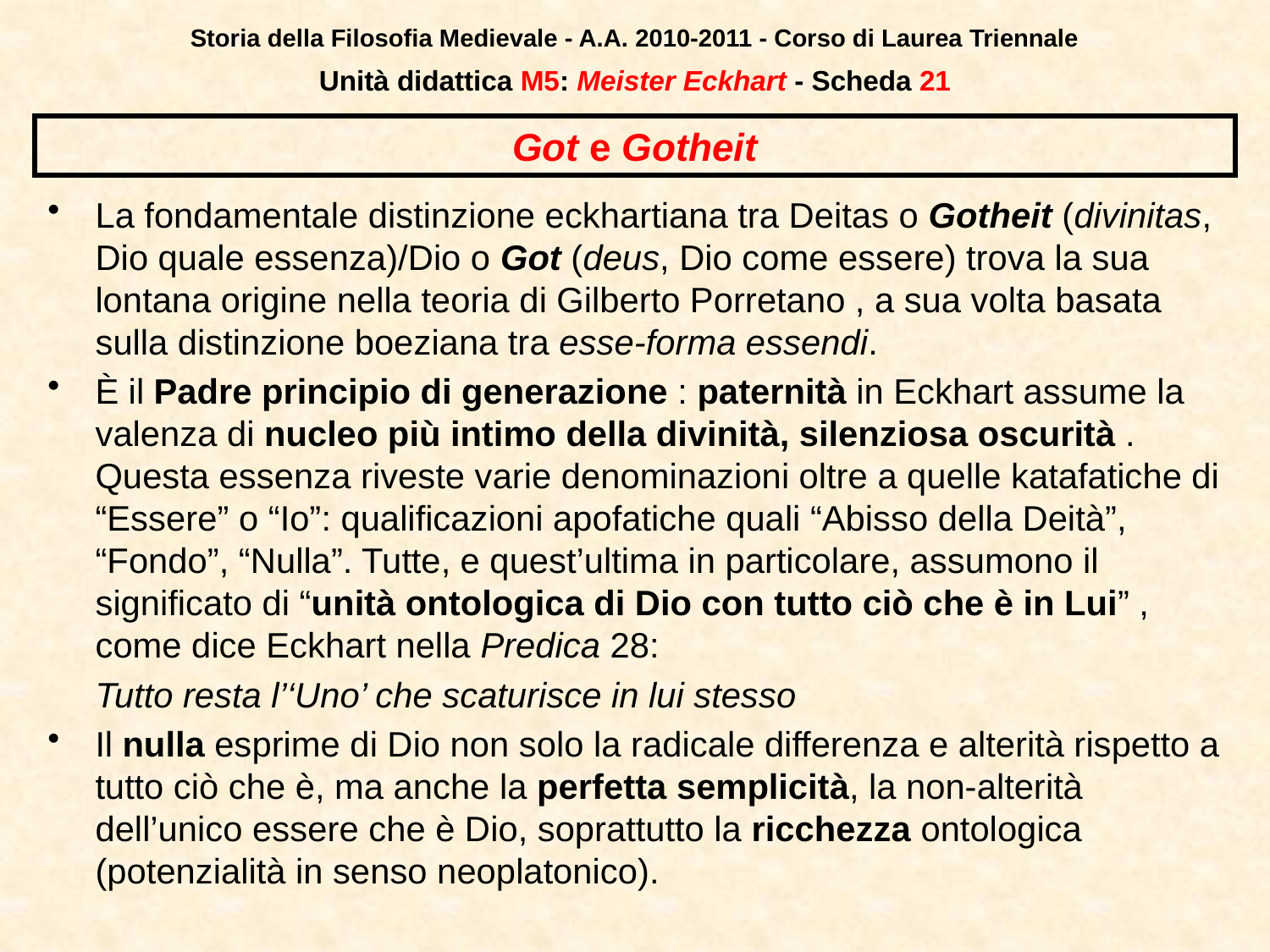

Storia della Filosofia Medievale - A.A. 2010-2011 - Corso di Laurea Triennale
Unità didattica M5: Meister Eckhart - Scheda 21
# Got e Gotheit
La fondamentale distinzione eckhartiana tra Deitas o Gotheit (divinitas, Dio quale essenza)/Dio o Got (deus, Dio come essere) trova la sua lontana origine nella teoria di Gilberto Porretano , a sua volta basata sulla distinzione boeziana tra esse-forma essendi.
È il Padre principio di generazione : paternità in Eckhart assume la valenza di nucleo più intimo della divinità, silenziosa oscurità . Questa essenza riveste varie denominazioni oltre a quelle katafatiche di “Essere” o “Io”: qualificazioni apofatiche quali “Abisso della Deità”, “Fondo”, “Nulla”. Tutte, e quest’ultima in particolare, assumono il significato di “unità ontologica di Dio con tutto ciò che è in Lui” , come dice Eckhart nella Predica 28:
	Tutto resta l’‘Uno’ che scaturisce in lui stesso
Il nulla esprime di Dio non solo la radicale differenza e alterità rispetto a tutto ciò che è, ma anche la perfetta semplicità, la non-alterità dell’unico essere che è Dio, soprattutto la ricchezza ontologica (potenzialità in senso neoplatonico).